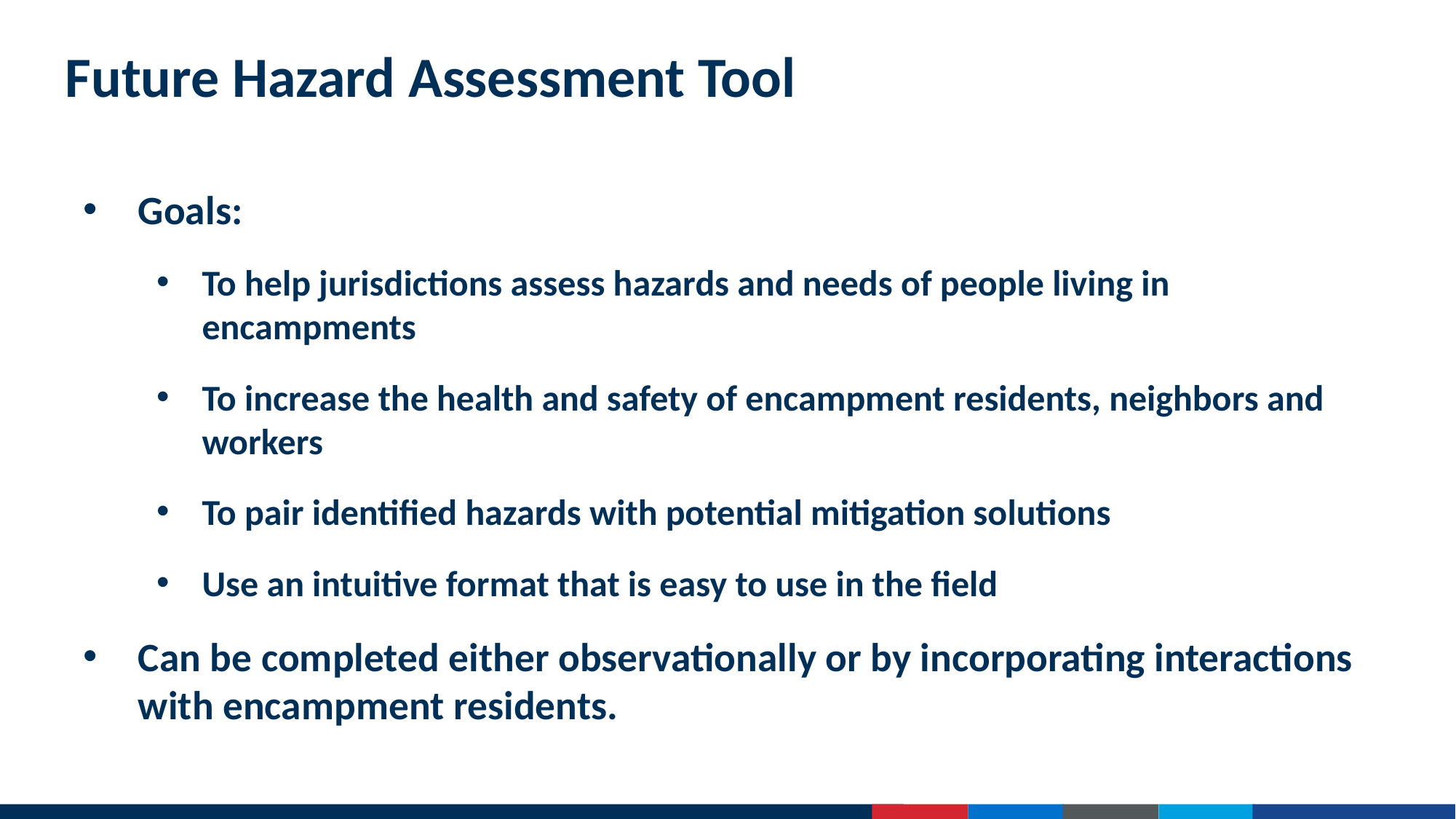

# Future Hazard Assessment Tool
Goals:
To help jurisdictions assess hazards and needs of people living in encampments
To increase the health and safety of encampment residents, neighbors and workers
To pair identified hazards with potential mitigation solutions
Use an intuitive format that is easy to use in the field
Can be completed either observationally or by incorporating interactions with encampment residents.